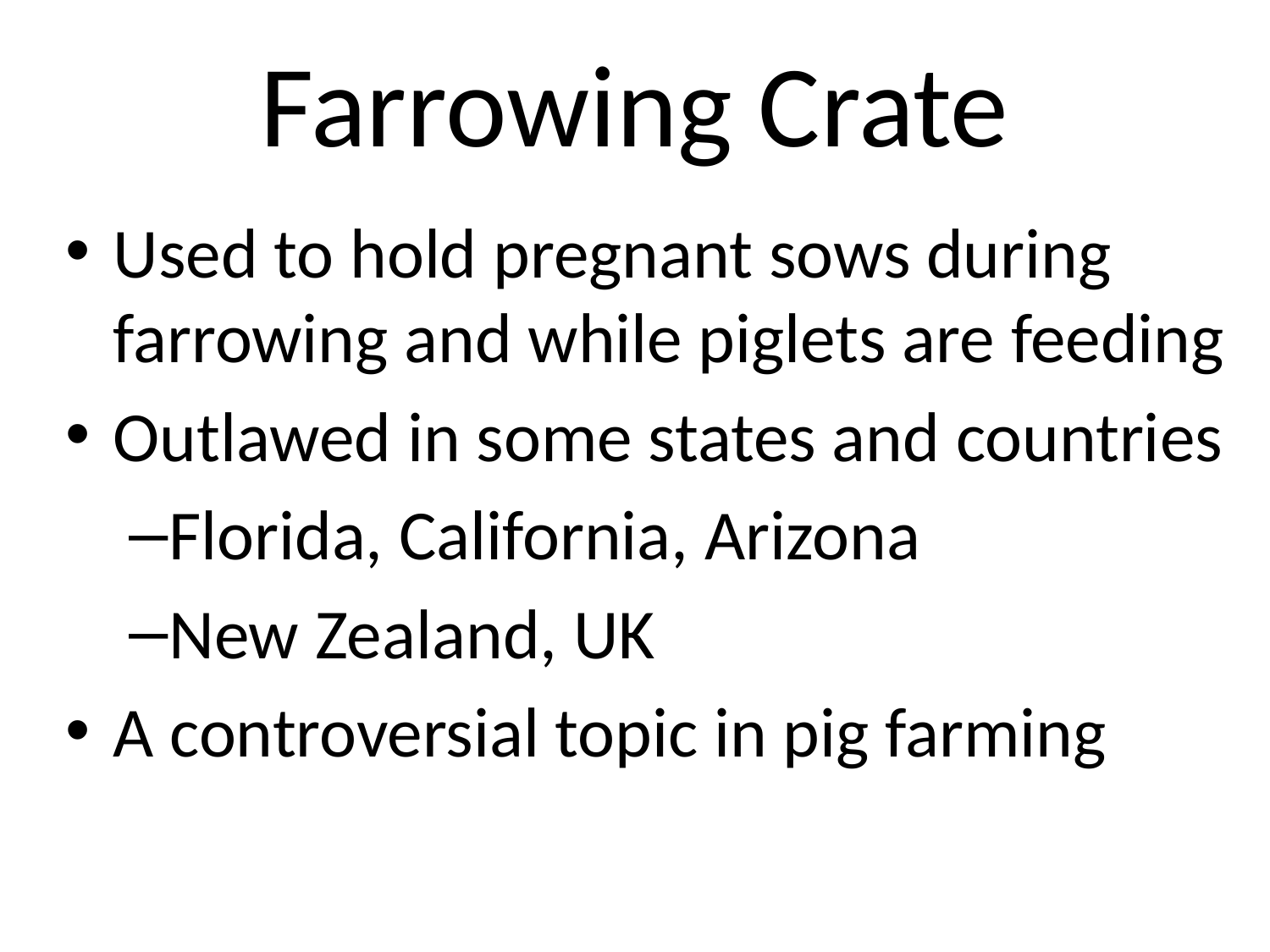

# Farrowing Crate
Used to hold pregnant sows during farrowing and while piglets are feeding
Outlawed in some states and countries
Florida, California, Arizona
New Zealand, UK
A controversial topic in pig farming